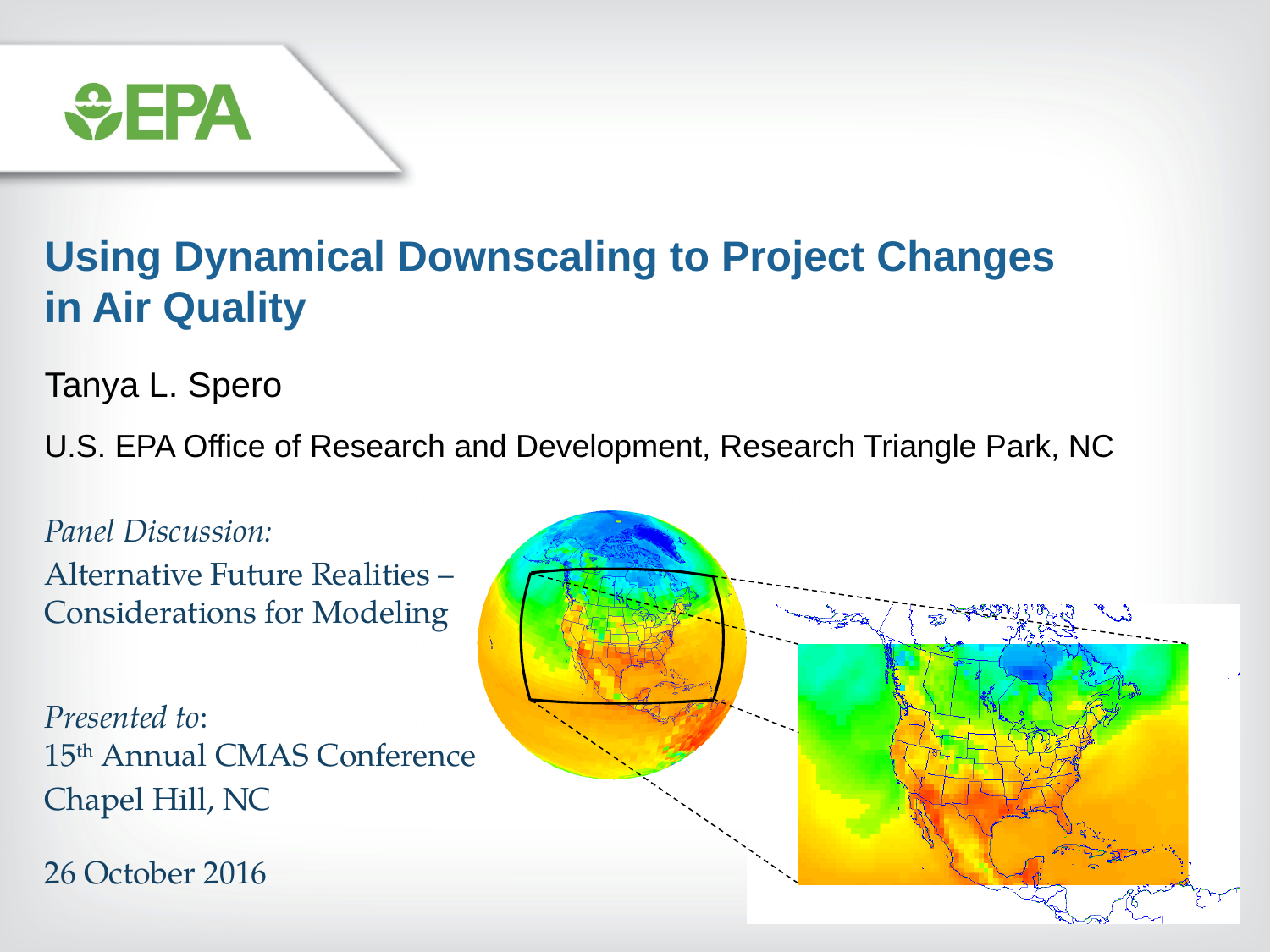

Using Dynamical Downscaling to Project Changes
in Air Quality
Tanya L. Spero
U.S. EPA Office of Research and Development, Research Triangle Park, NC
Panel Discussion:
Alternative Future Realities – Considerations for Modeling
Presented to:
15th Annual CMAS Conference
Chapel Hill, NC
26 October 2016